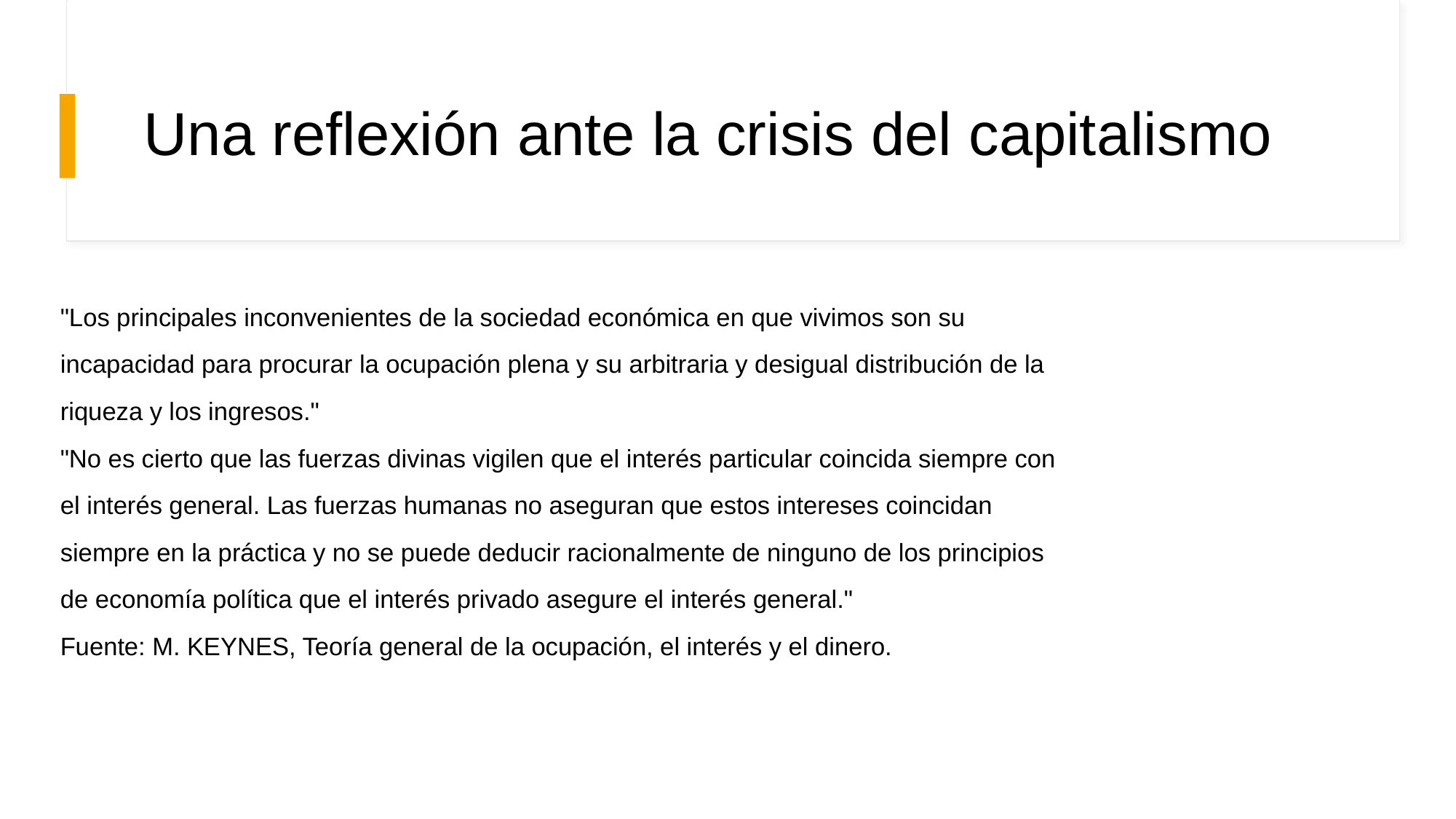

# Una reflexión ante la crisis del capitalismo
"Los principales inconvenientes de la sociedad económica en que vivimos son su
incapacidad para procurar la ocupación plena y su arbitraria y desigual distribución de la
riqueza y los ingresos."
"No es cierto que las fuerzas divinas vigilen que el interés particular coincida siempre con
el interés general. Las fuerzas humanas no aseguran que estos intereses coincidan
siempre en la práctica y no se puede deducir racionalmente de ninguno de los principios
de economía política que el interés privado asegure el interés general."
Fuente: M. KEYNES, Teoría general de la ocupación, el interés y el dinero.